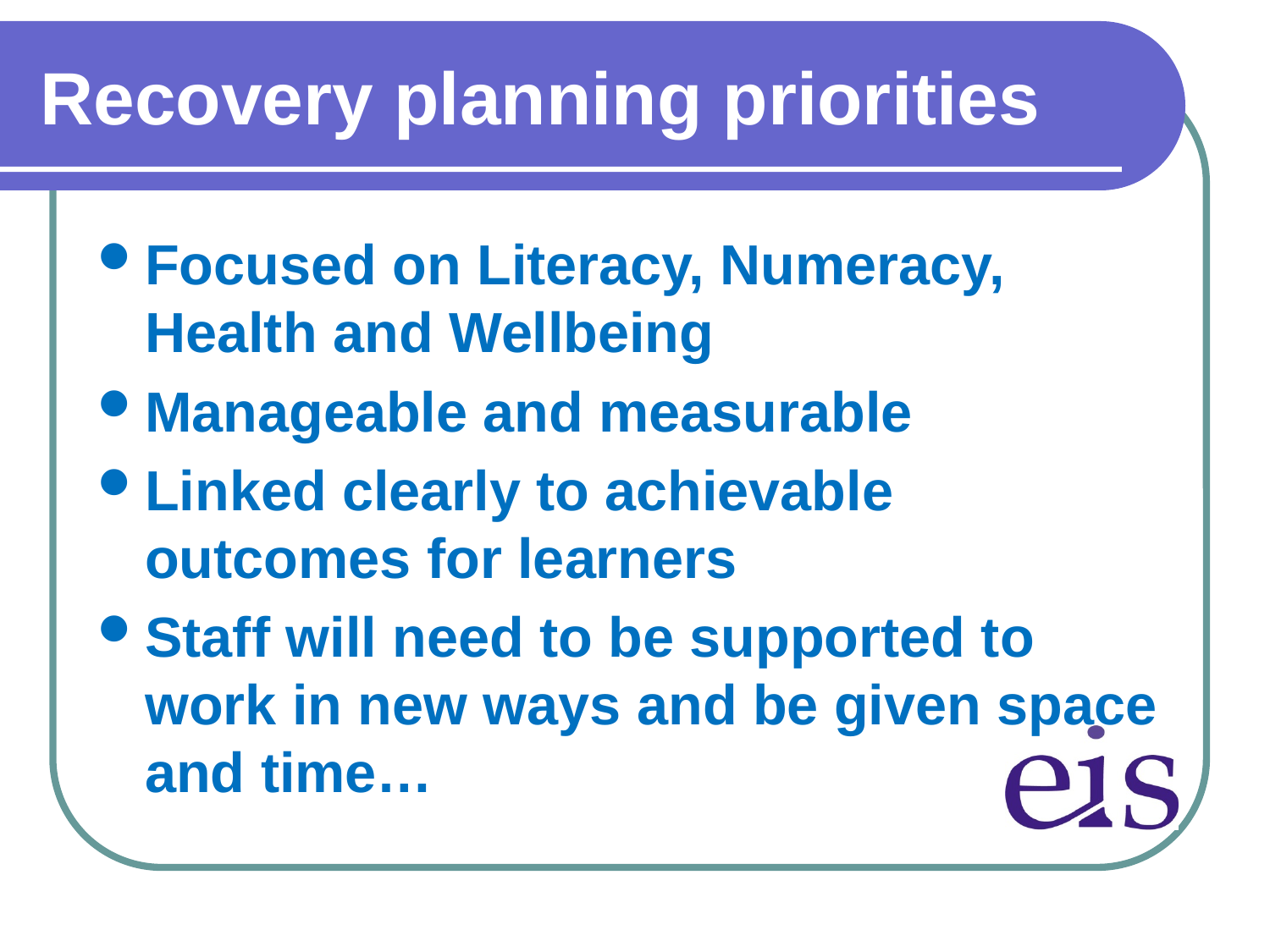

# Recovery planning priorities
Focused on Literacy, Numeracy, Health and Wellbeing
Manageable and measurable
Linked clearly to achievable outcomes for learners
Staff will need to be supported to work in new ways and be given space and time…